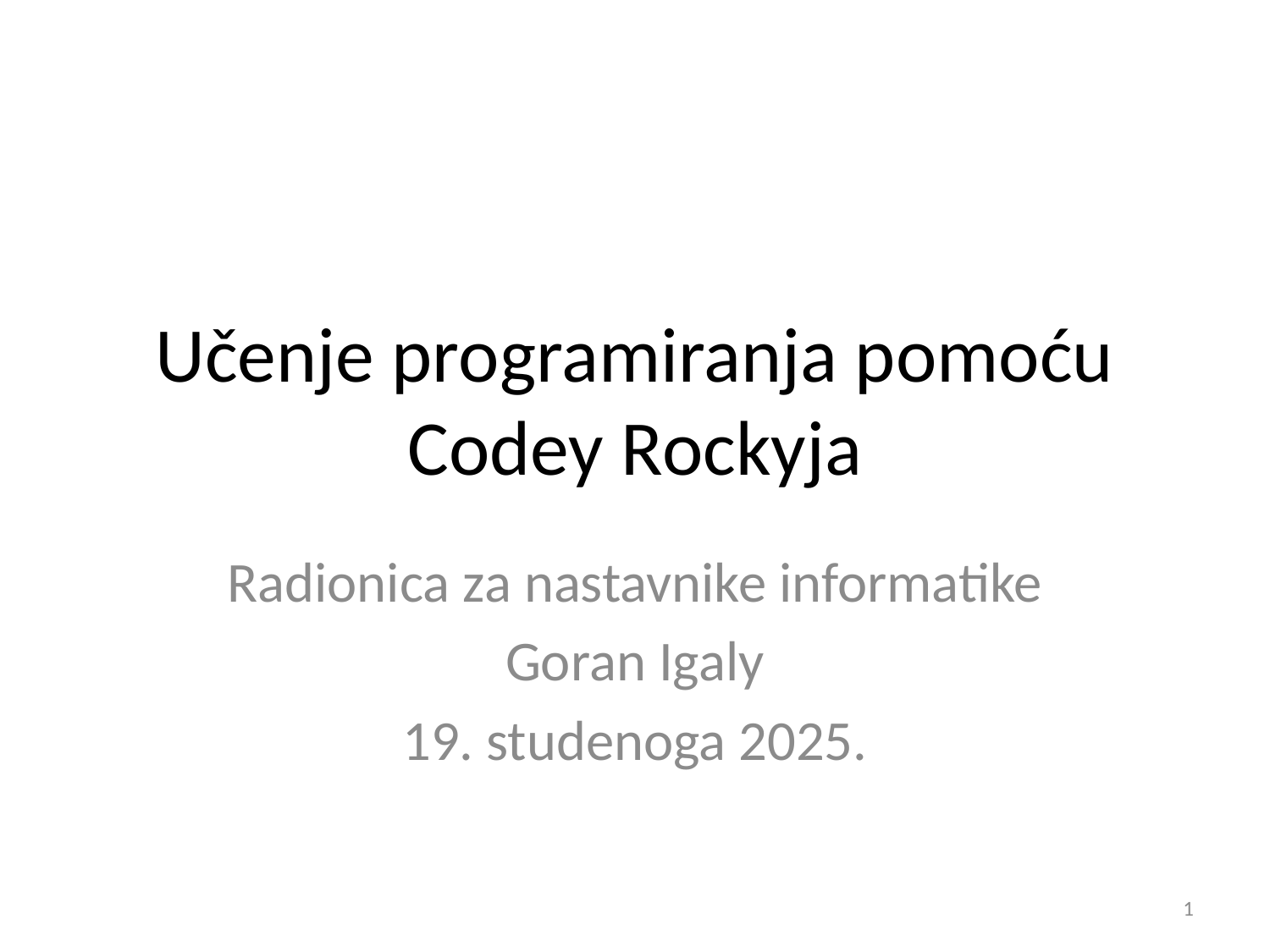

# Učenje programiranja pomoću Codey Rockyja
Radionica za nastavnike informatike
Goran Igaly
19. studenoga 2025.
1